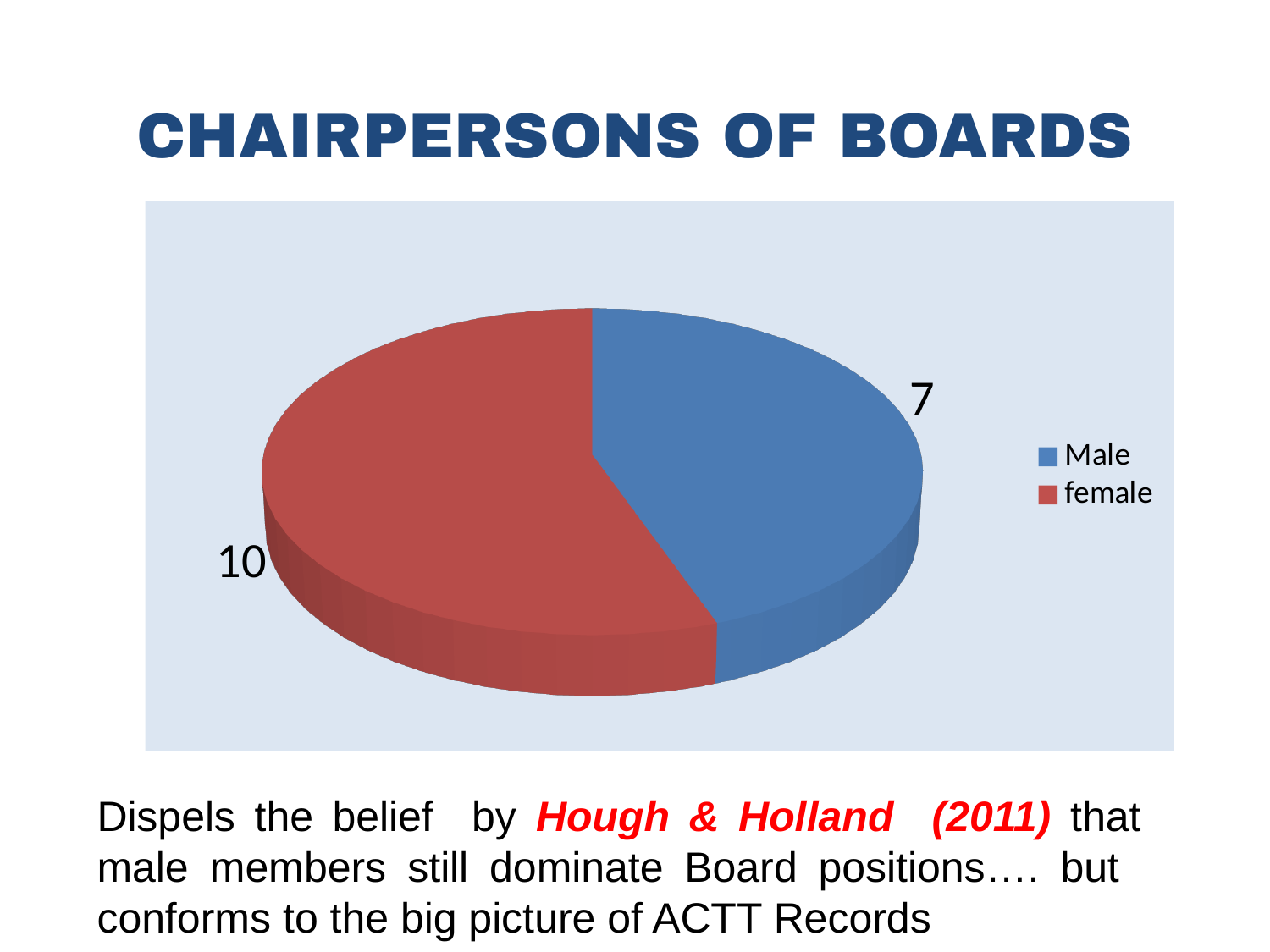

# CHAIRPERSONS OF BOARDS

[unsupported chart]

Dispels the belief  by Hough & Holland  (2011) that male members still dominate Board positions…. but  conforms to the big picture of ACTT Records